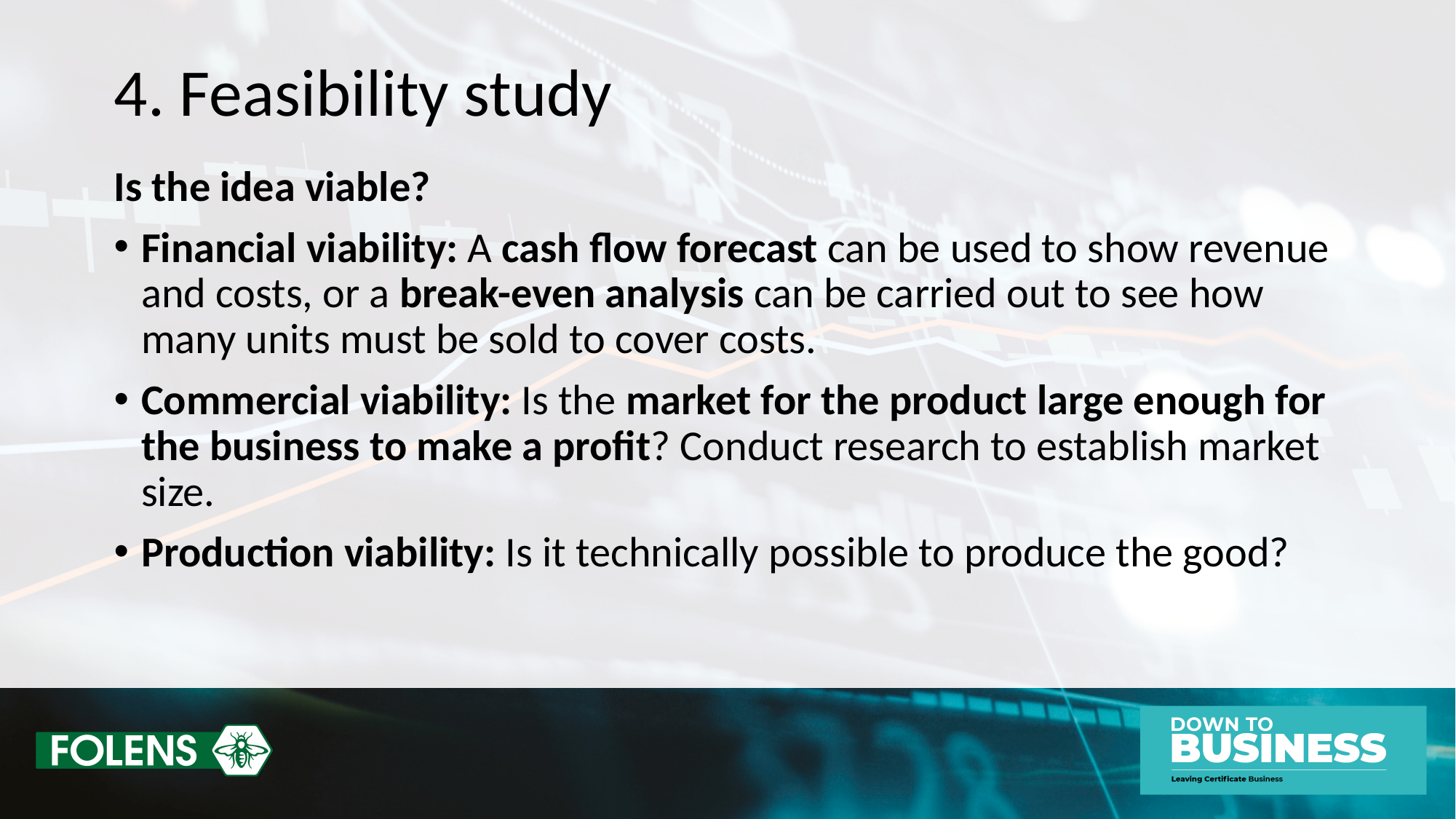

# 4. Feasibility study
Is the idea viable?
Financial viability: A cash flow forecast can be used to show revenue and costs, or a break-even analysis can be carried out to see how many units must be sold to cover costs.
Commercial viability: Is the market for the product large enough for the business to make a profit? Conduct research to establish market size.
Production viability: Is it technically possible to produce the good?